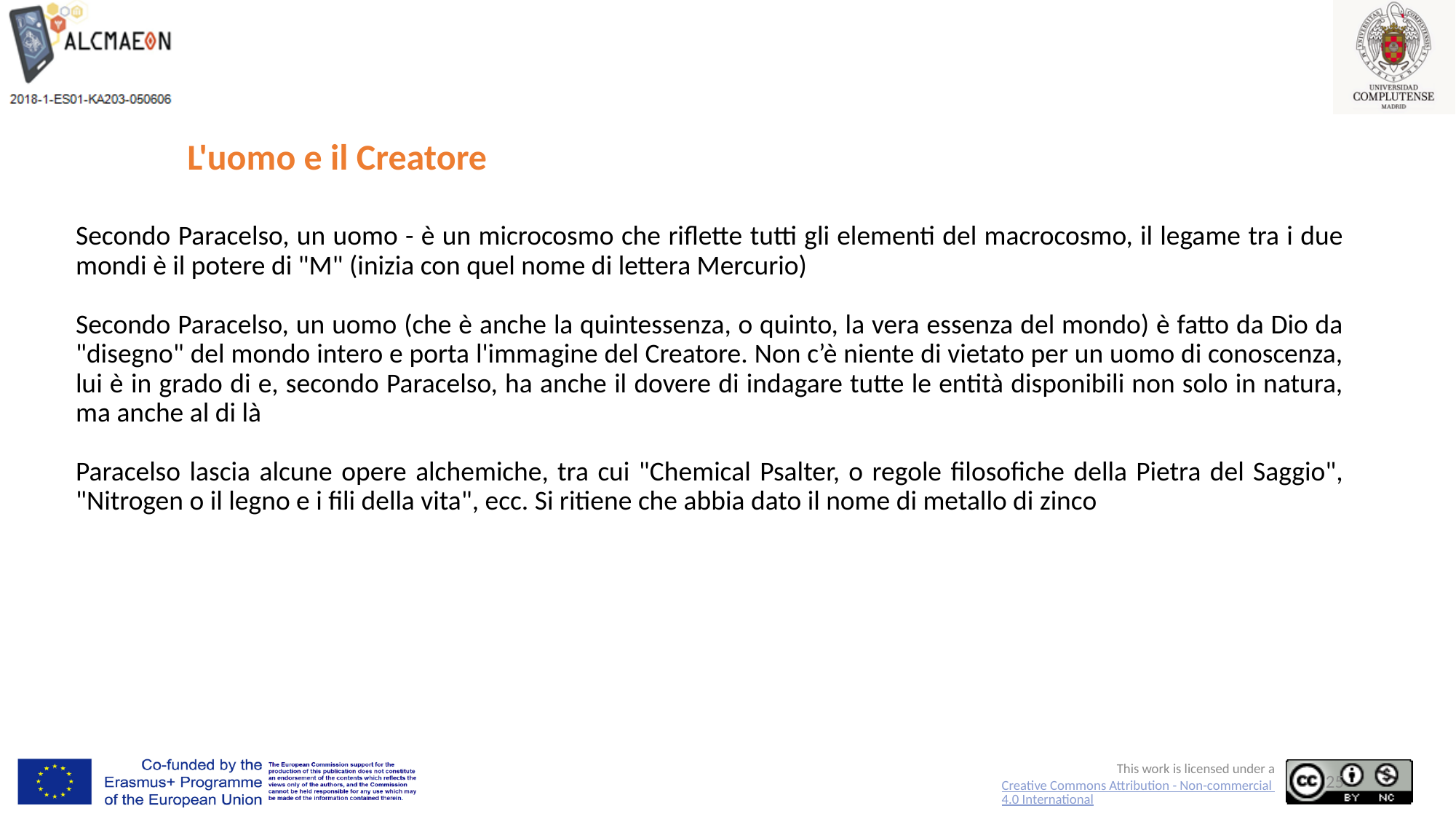

#
L'uomo e il Creatore

Secondo Paracelso, un uomo - è un microcosmo che riflette tutti gli elementi del macrocosmo, il legame tra i due mondi è il potere di "M" (inizia con quel nome di lettera Mercurio)

Secondo Paracelso, un uomo (che è anche la quintessenza, o quinto, la vera essenza del mondo) è fatto da Dio da "disegno" del mondo intero e porta l'immagine del Creatore. Non c’è niente di vietato per un uomo di conoscenza, lui è in grado di e, secondo Paracelso, ha anche il dovere di indagare tutte le entità disponibili non solo in natura, ma anche al di là

Paracelso lascia alcune opere alchemiche, tra cui "Chemical Psalter, o regole filosofiche della Pietra del Saggio", "Nitrogen o il legno e i fili della vita", ecc. Si ritiene che abbia dato il nome di metallo di zinco

25